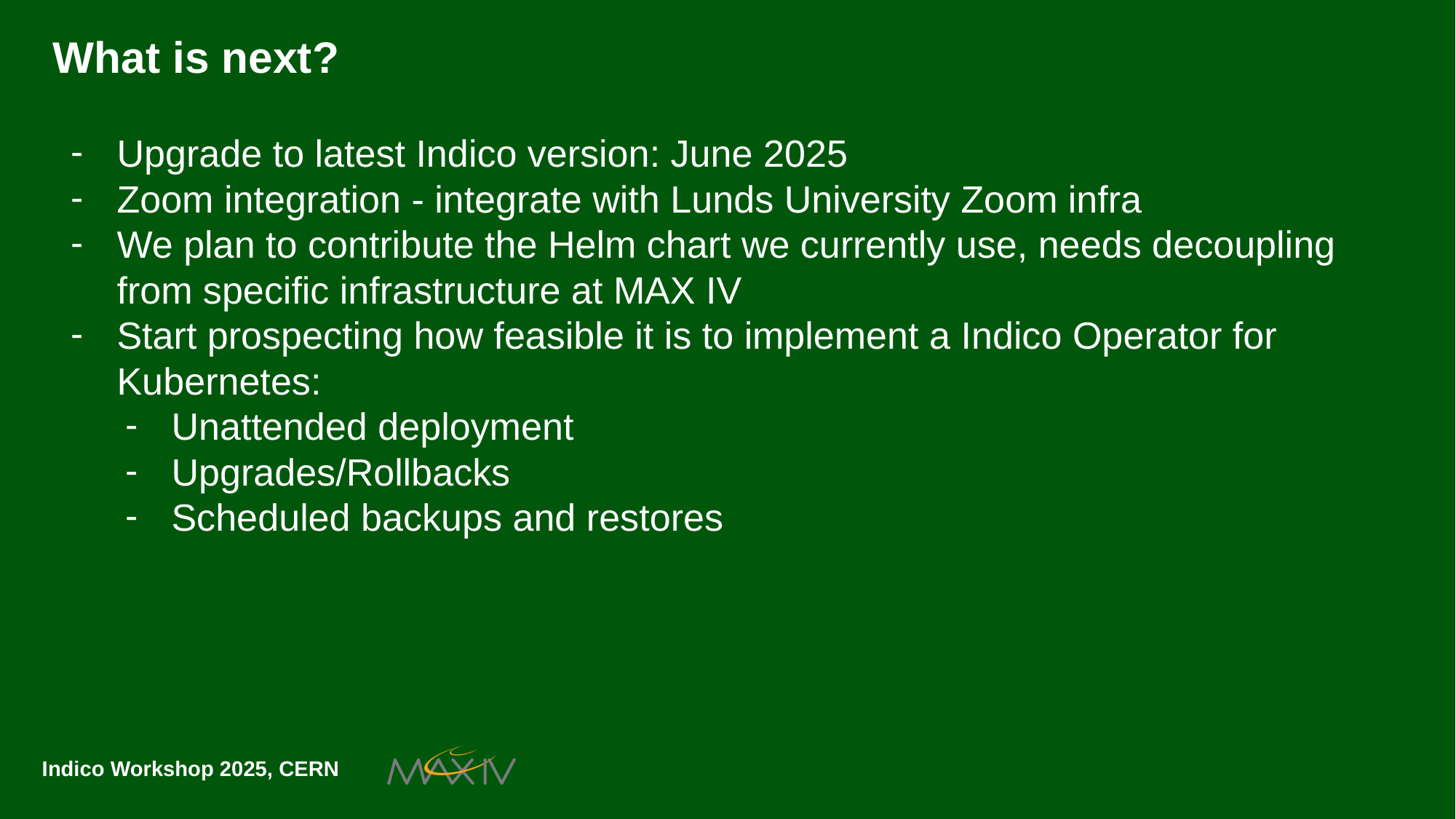

# What is next?
Upgrade to latest Indico version: June 2025
Zoom integration - integrate with Lunds University Zoom infra
We plan to contribute the Helm chart we currently use, needs decoupling from specific infrastructure at MAX IV
Start prospecting how feasible it is to implement a Indico Operator for Kubernetes:
Unattended deployment
Upgrades/Rollbacks
Scheduled backups and restores
Indico Workshop 2025, CERN